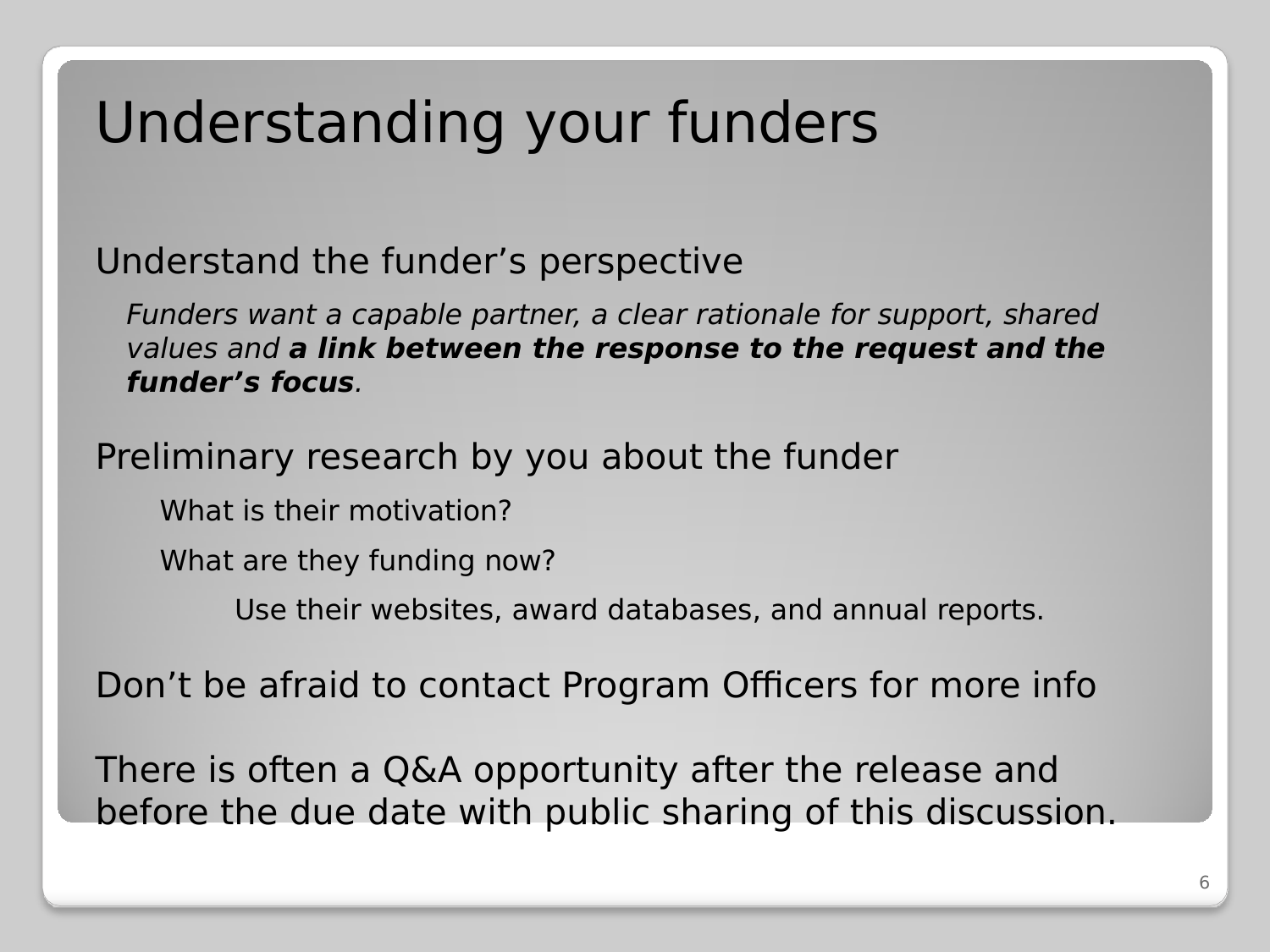

# Understanding your funders
Understand the funder’s perspective
Funders want a capable partner, a clear rationale for support, shared values and a link between the response to the request and the funder’s focus.

Preliminary research by you about the funder
What is their motivation?
What are they funding now?
Use their websites, award databases, and annual reports.

Don’t be afraid to contact Program Officers for more info

There is often a Q&A opportunity after the release and before the due date with public sharing of this discussion.
6